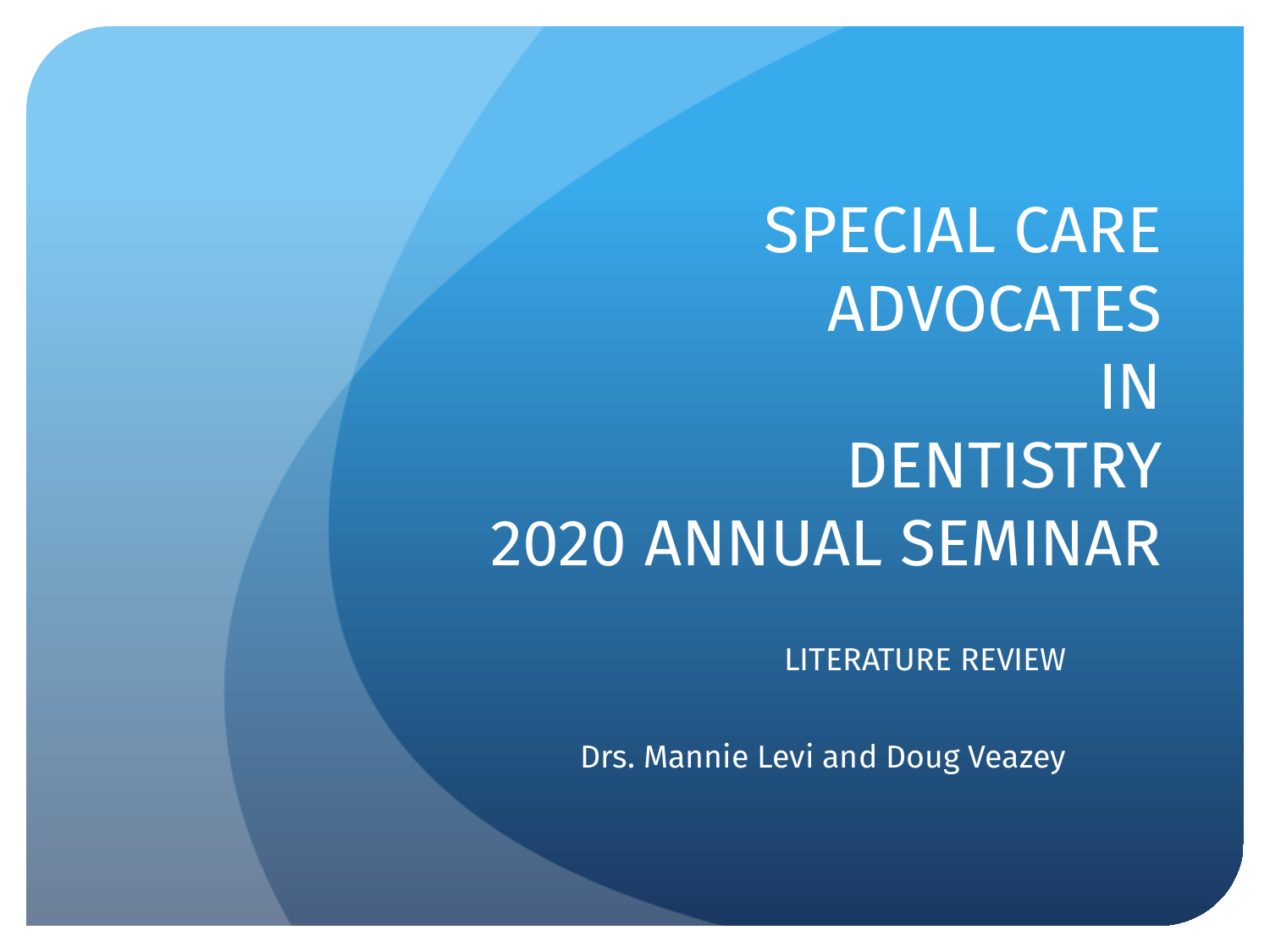

# SPECIAL CARE ADVOCATES IN DENTISTRY 2020 ANNUAL SEMINAR
		 LITERATURE REVIEW

	      Drs. Mannie Levi and Doug Veazey